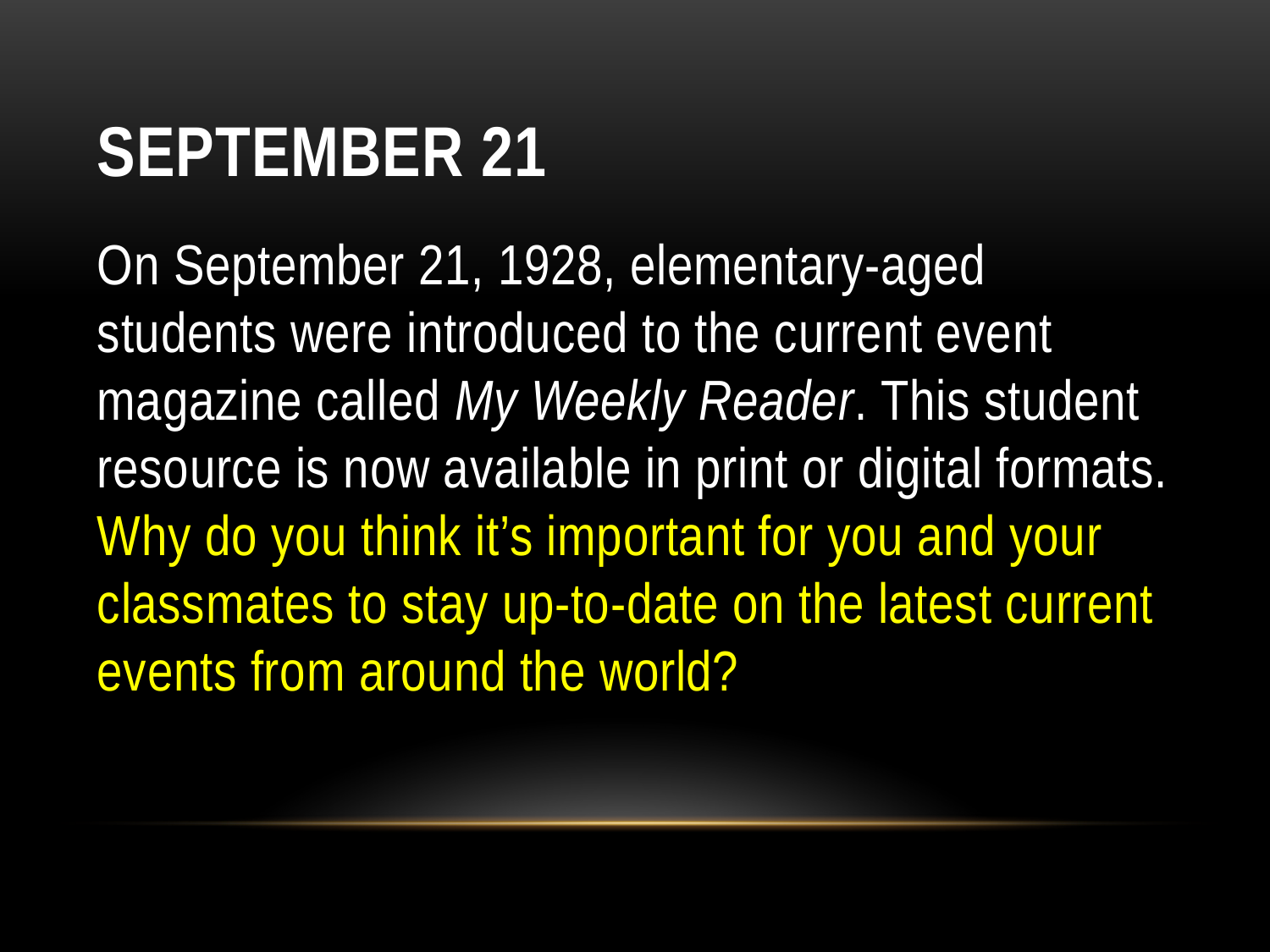

# September 21
On September 21, 1928, elementary-aged students were introduced to the current event magazine called My Weekly Reader. This student resource is now available in print or digital formats. Why do you think it’s important for you and your classmates to stay up-to-date on the latest current events from around the world?